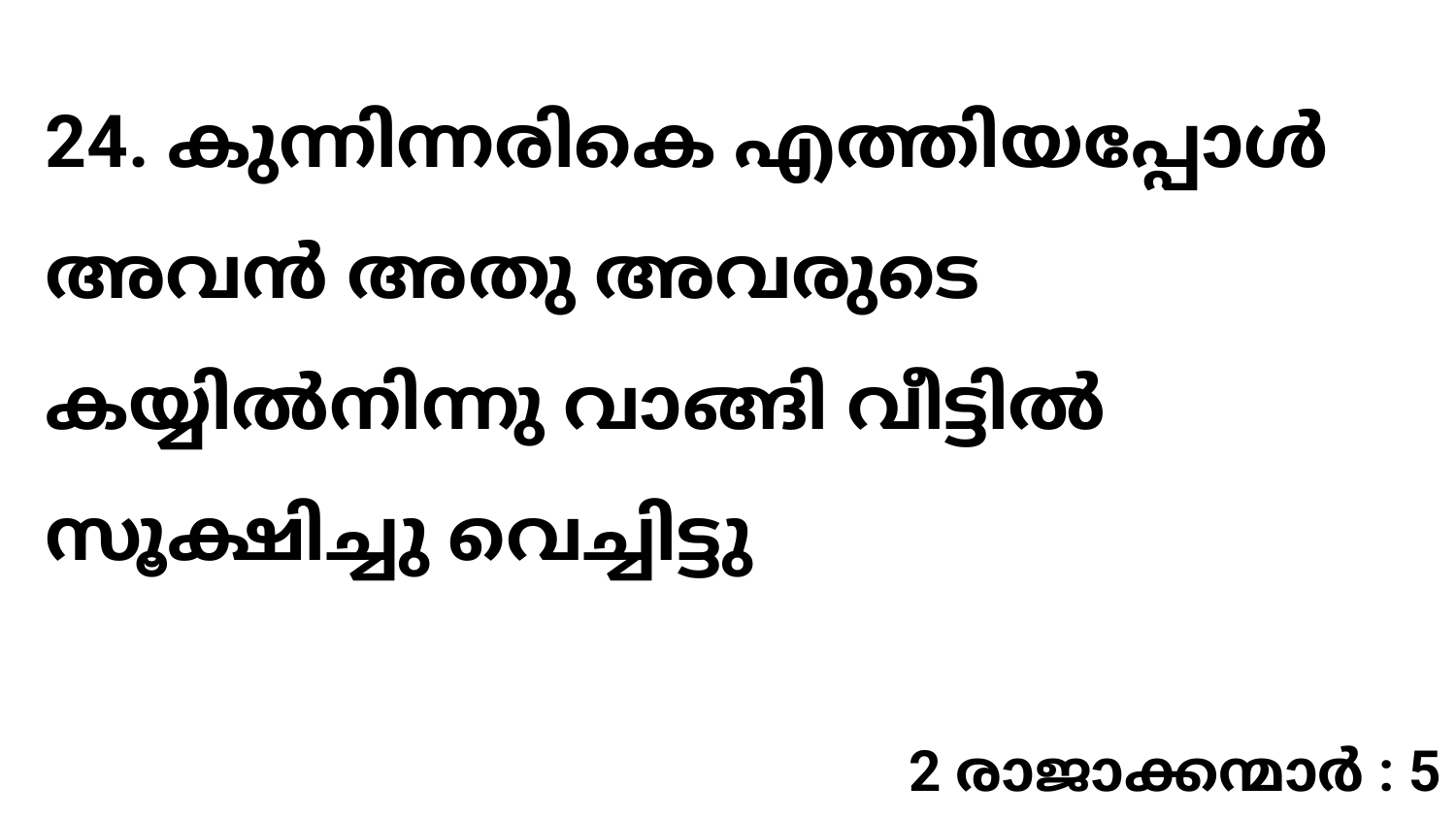

24. കുന്നിന്നരികെ എത്തിയപ്പോൾ അവൻ അതു അവരുടെ കയ്യിൽനിന്നു വാങ്ങി വീട്ടിൽ സൂക്ഷിച്ചു വെച്ചിട്ടു
2 രാജാക്കന്മാർ : 5